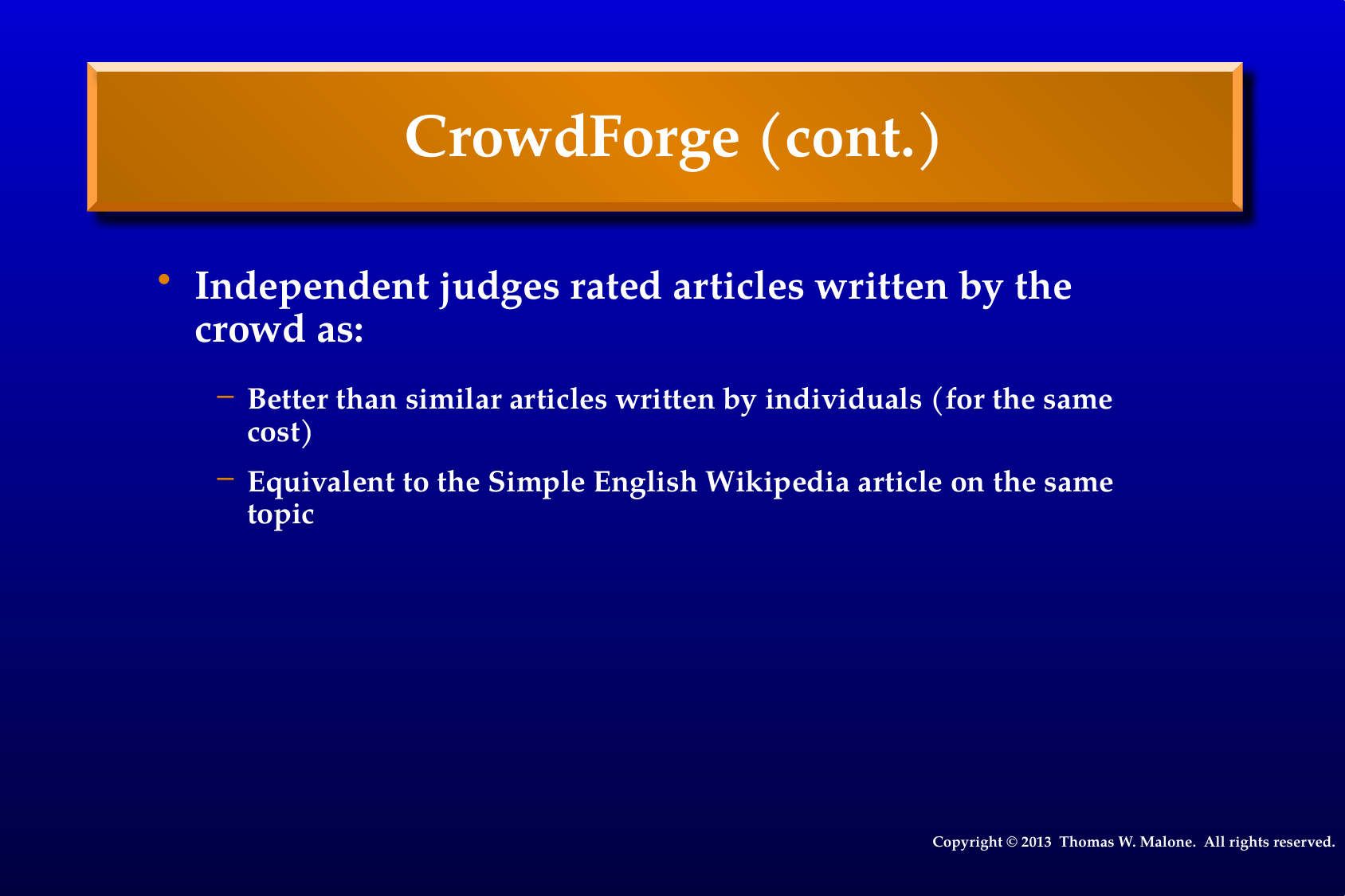

# CrowdForge (cont.)
Independent judges rated articles written by the crowd as:
Better than similar articles written by individuals (for the same cost)
Equivalent to the Simple English Wikipedia article on the same topic